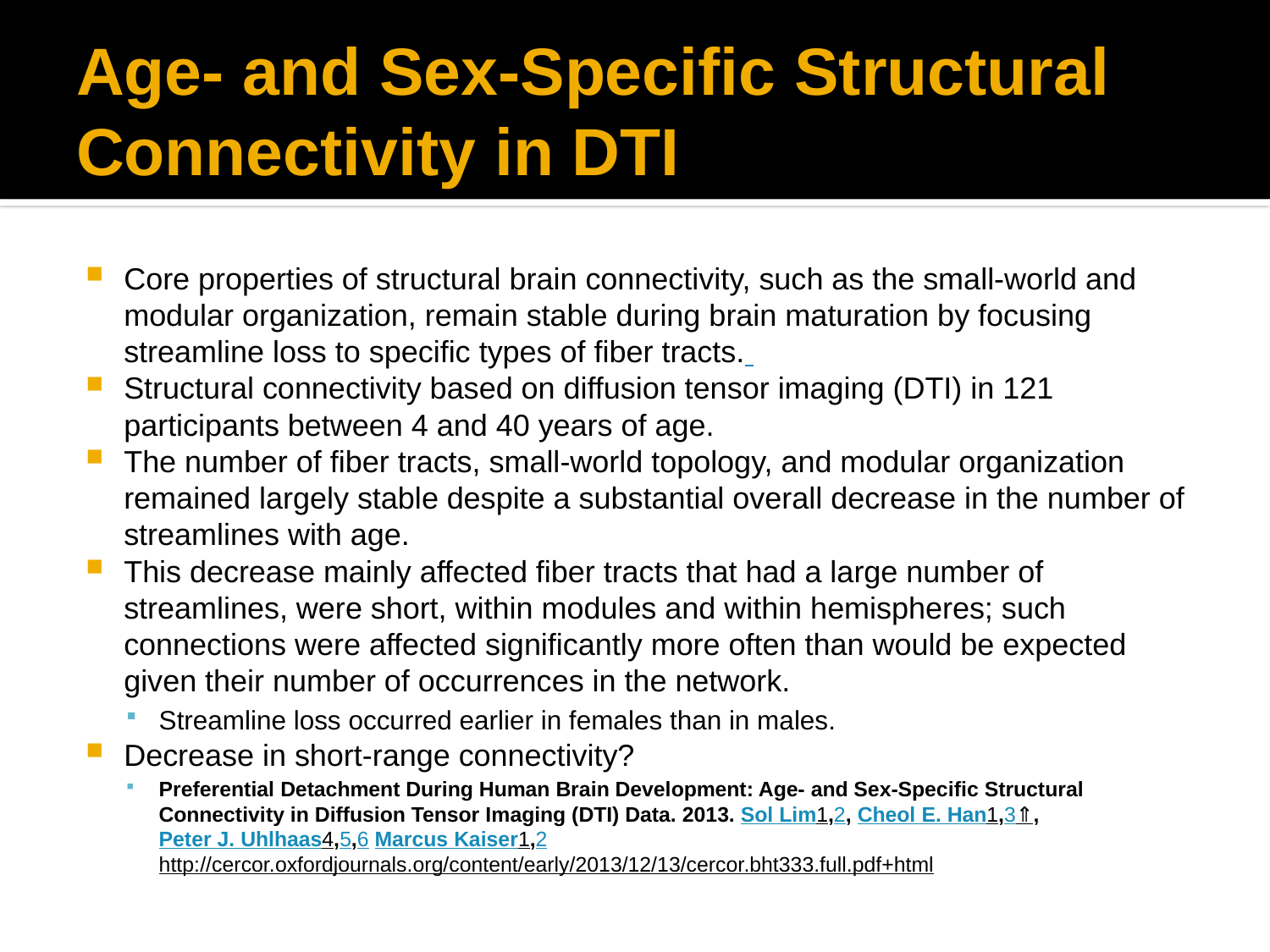

# Age- and Sex-Specific Structural Connectivity in DTI
Core properties of structural brain connectivity, such as the small-world and modular organization, remain stable during brain maturation by focusing streamline loss to specific types of fiber tracts.
Structural connectivity based on diffusion tensor imaging (DTI) in 121 participants between 4 and 40 years of age.
The number of fiber tracts, small-world topology, and modular organization remained largely stable despite a substantial overall decrease in the number of streamlines with age.
This decrease mainly affected fiber tracts that had a large number of streamlines, were short, within modules and within hemispheres; such connections were affected significantly more often than would be expected given their number of occurrences in the network.
Streamline loss occurred earlier in females than in males.
Decrease in short-range connectivity?
Preferential Detachment During Human Brain Development: Age- and Sex-Specific Structural Connectivity in Diffusion Tensor Imaging (DTI) Data. 2013. Sol Lim1,2, Cheol E. Han1,3⇑, Peter J. Uhlhaas4,5,6 Marcus Kaiser1,2http://cercor.oxfordjournals.org/content/early/2013/12/13/cercor.bht333.full.pdf+html